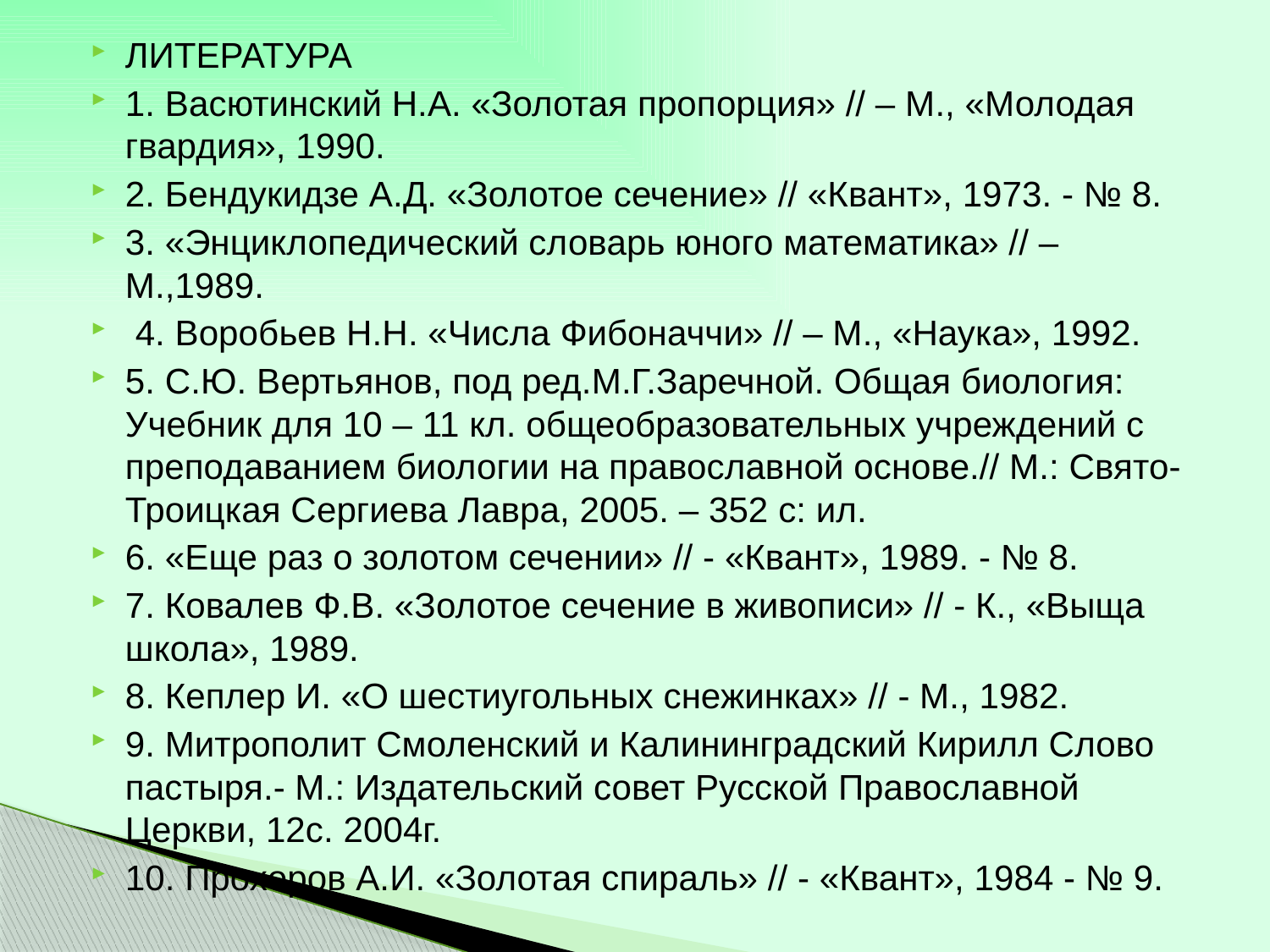

ЛИТЕРАТУРА
1. Васютинский Н.А. «Золотая пропорция» // – М., «Молодая гвардия», 1990.
2. Бендукидзе А.Д. «Золотое сечение» // «Квант», 1973. - № 8.
3. «Энциклопедический словарь юного математика» // –М.,1989.
 4. Воробьев Н.Н. «Числа Фибоначчи» // – М., «Наука», 1992.
5. С.Ю. Вертьянов, под ред.М.Г.Заречной. Общая биология: Учебник для 10 – 11 кл. общеобразовательных учреждений с преподаванием биологии на православной основе.// М.: Свято-Троицкая Сергиева Лавра, 2005. – 352 с: ил.
6. «Еще раз о золотом сечении» // - «Квант», 1989. - № 8.
7. Ковалев Ф.В. «Золотое сечение в живописи» // - К., «Выща школа», 1989.
8. Кеплер И. «О шестиугольных снежинках» // - М., 1982.
9. Митрополит Смоленский и Калининградский Кирилл Слово пастыря.- М.: Издательский совет Русской Православной Церкви, 12с. 2004г.
10. Прохоров А.И. «Золотая спираль» // - «Квант», 1984 - № 9.

#